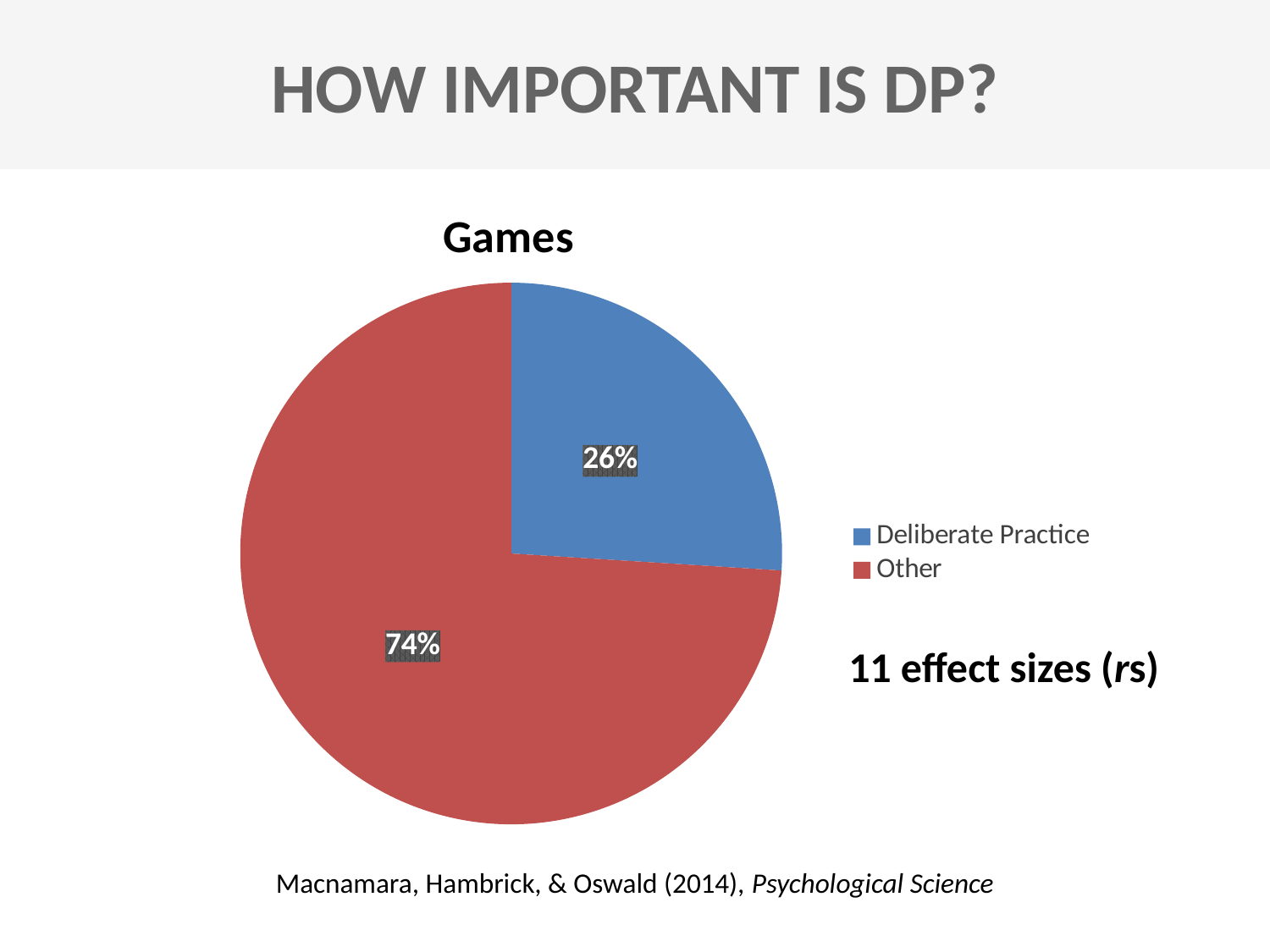

HOW IMPORTANT IS DP?
Games

### Chart

| Category | Chess |
|---|---|
| Deliberate Practice | 26.0 |
| Other | 74.0 |
11 effect sizes (rs)
Macnamara, Hambrick, & Oswald (2014), Psychological Science